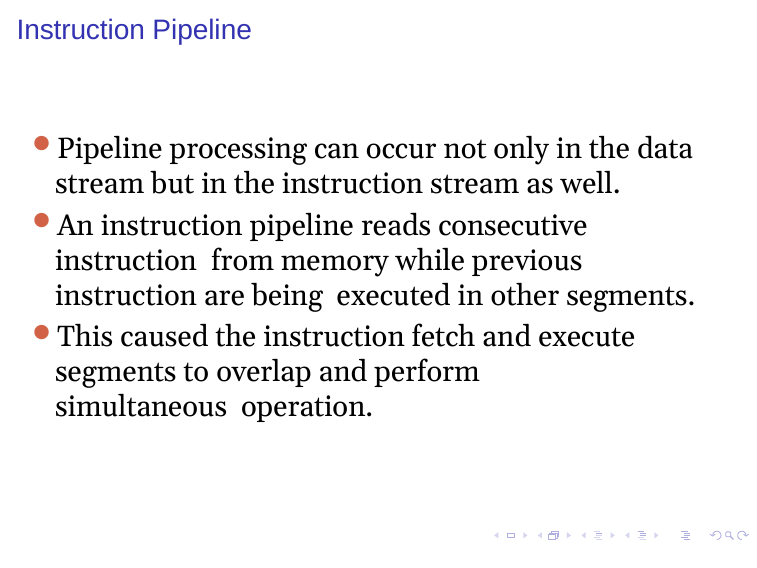

# Instruction Pipeline
Pipeline processing can occur not only in the data
stream but in the instruction stream as well.
An instruction pipeline reads consecutive instruction  from memory while previous instruction are being  executed in other segments.
This caused the instruction fetch and execute  segments to overlap and perform simultaneous  operation.